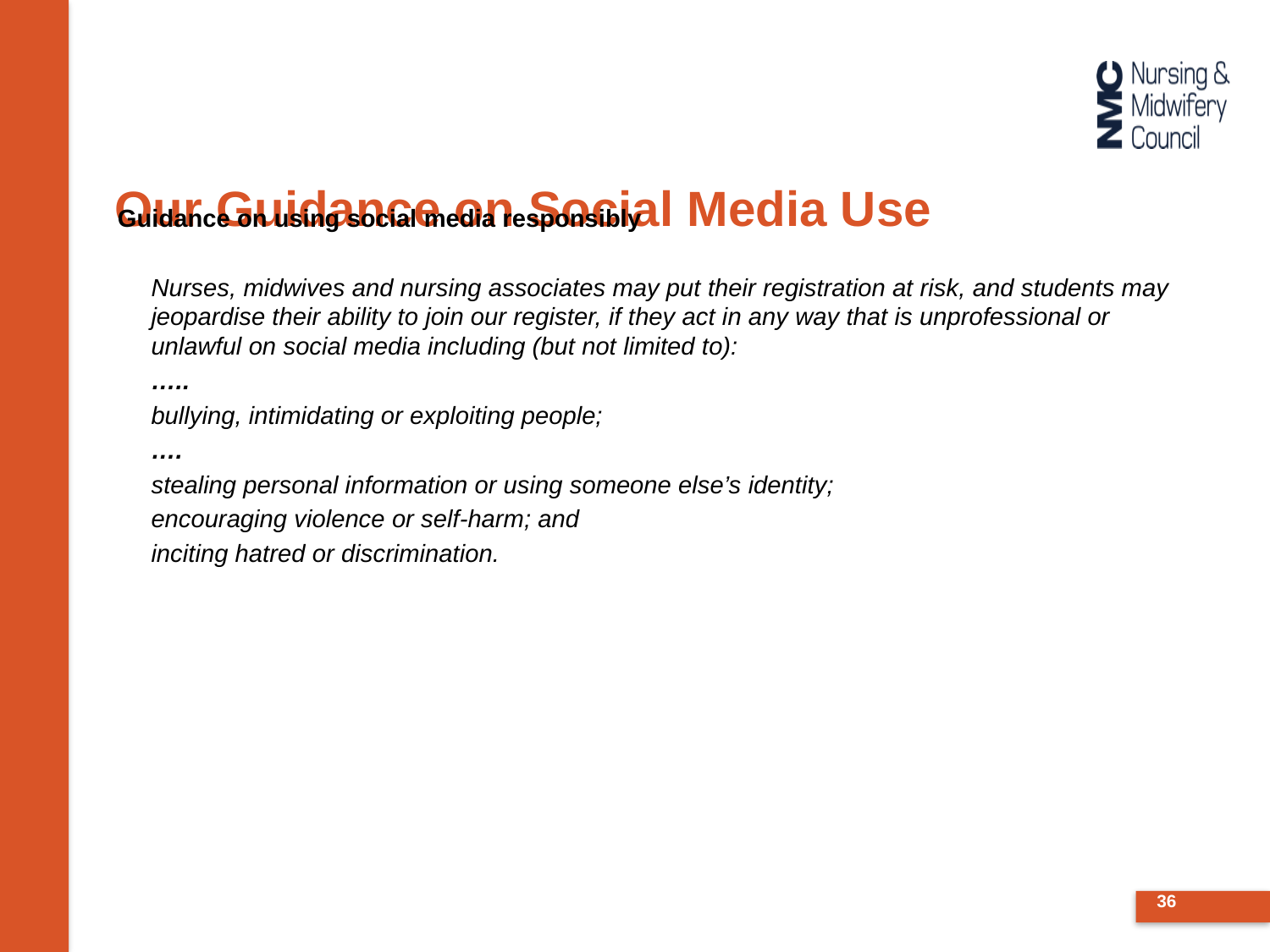

# Our Guidance on Social Media Use
Guidance on using social media responsibly

Nurses, midwives and nursing associates may put their registration at risk, and students may jeopardise their ability to join our register, if they act in any way that is unprofessional or unlawful on social media including (but not limited to):
…..
bullying, intimidating or exploiting people;
….
stealing personal information or using someone else’s identity;
encouraging violence or self-harm; and
inciting hatred or discrimination.

36